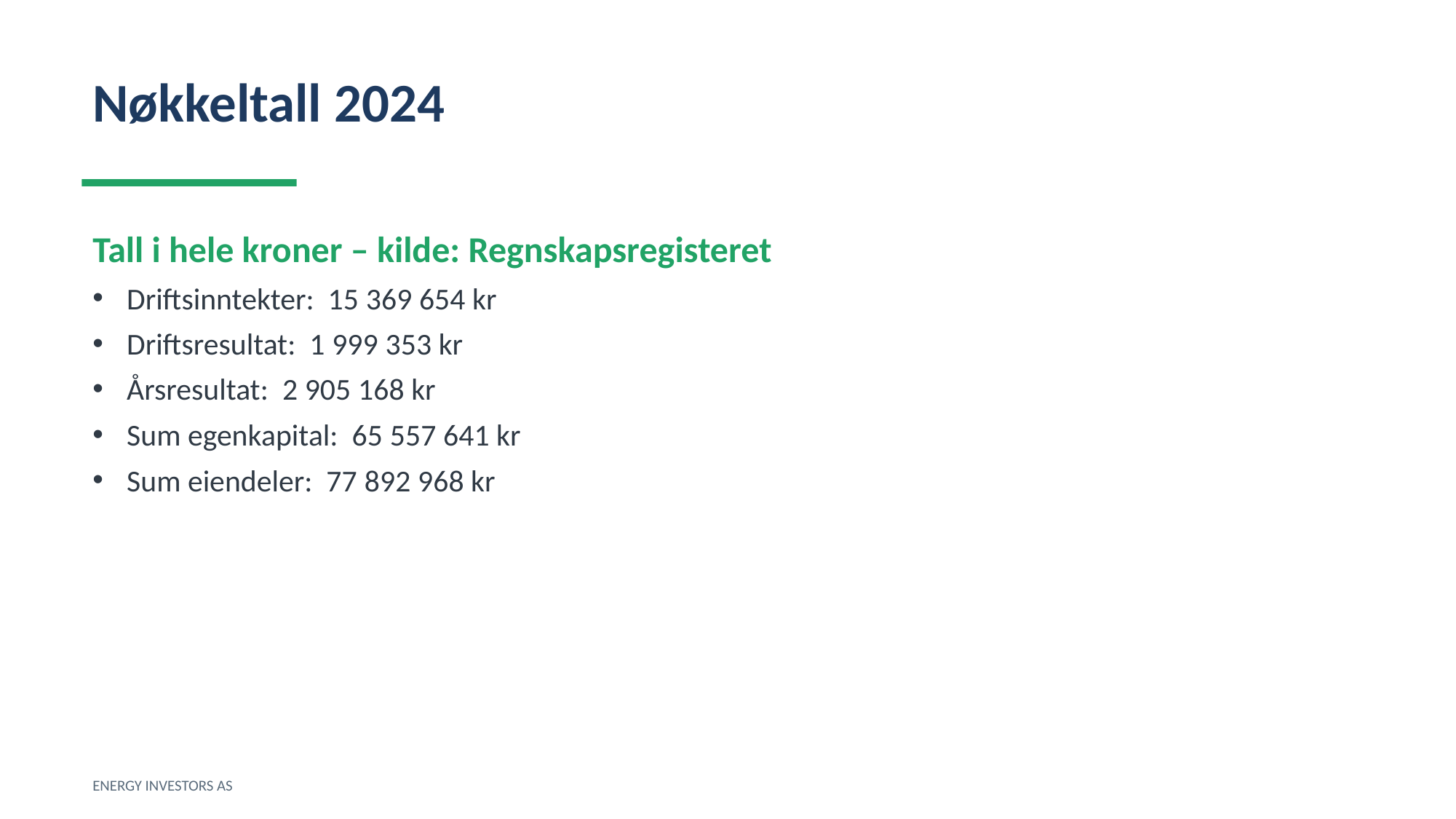

Nøkkeltall 2024

Tall i hele kroner – kilde: Regnskapsregisteret
Driftsinntekter:  15 369 654 kr
Driftsresultat:  1 999 353 kr
Årsresultat:  2 905 168 kr
Sum egenkapital:  65 557 641 kr
Sum eiendeler:  77 892 968 kr
ENERGY INVESTORS AS